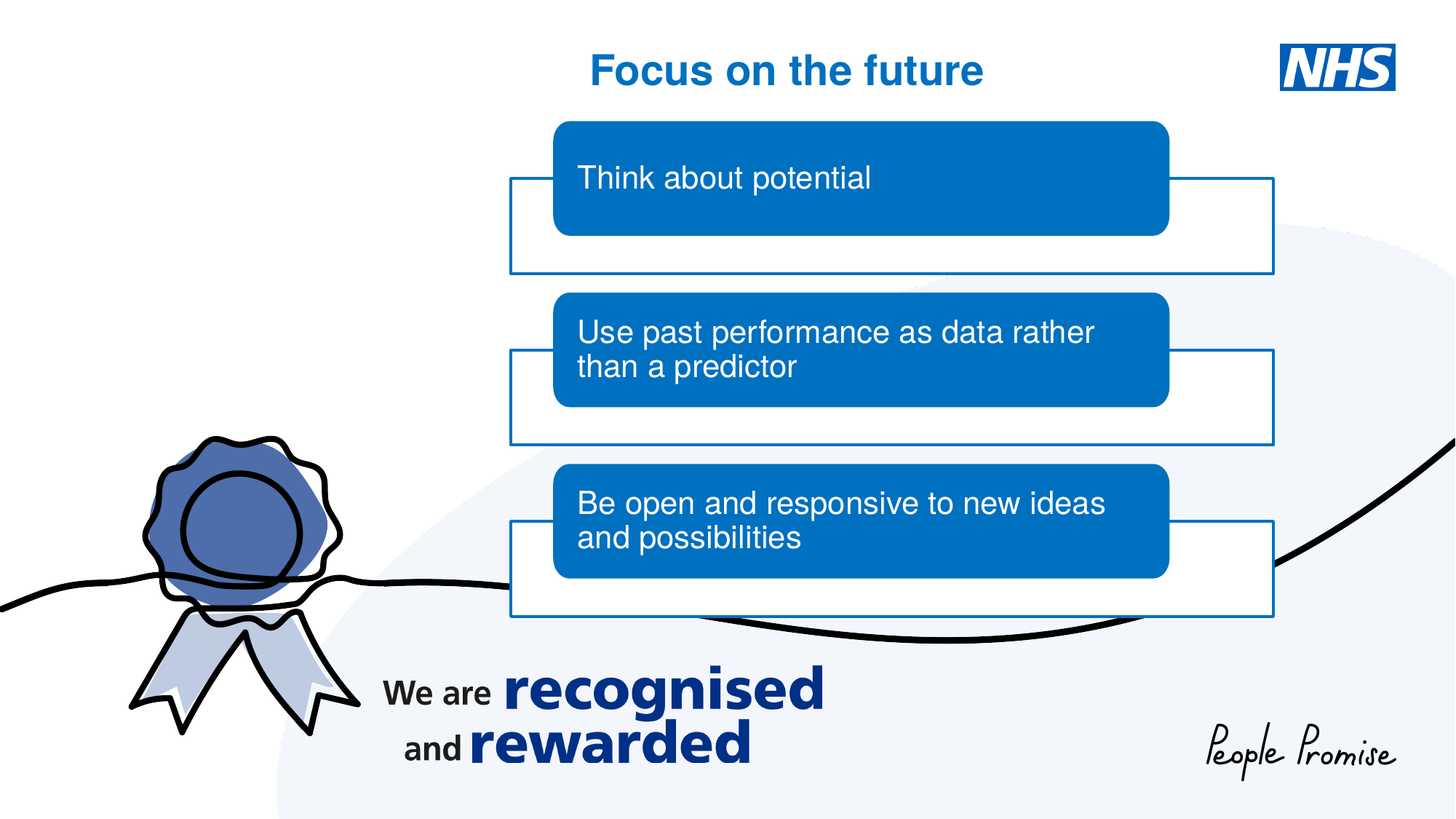

Focus on the future
Think about potential

Use past performance as data rather than a predictor

Be open and responsive to new ideas and possibilities